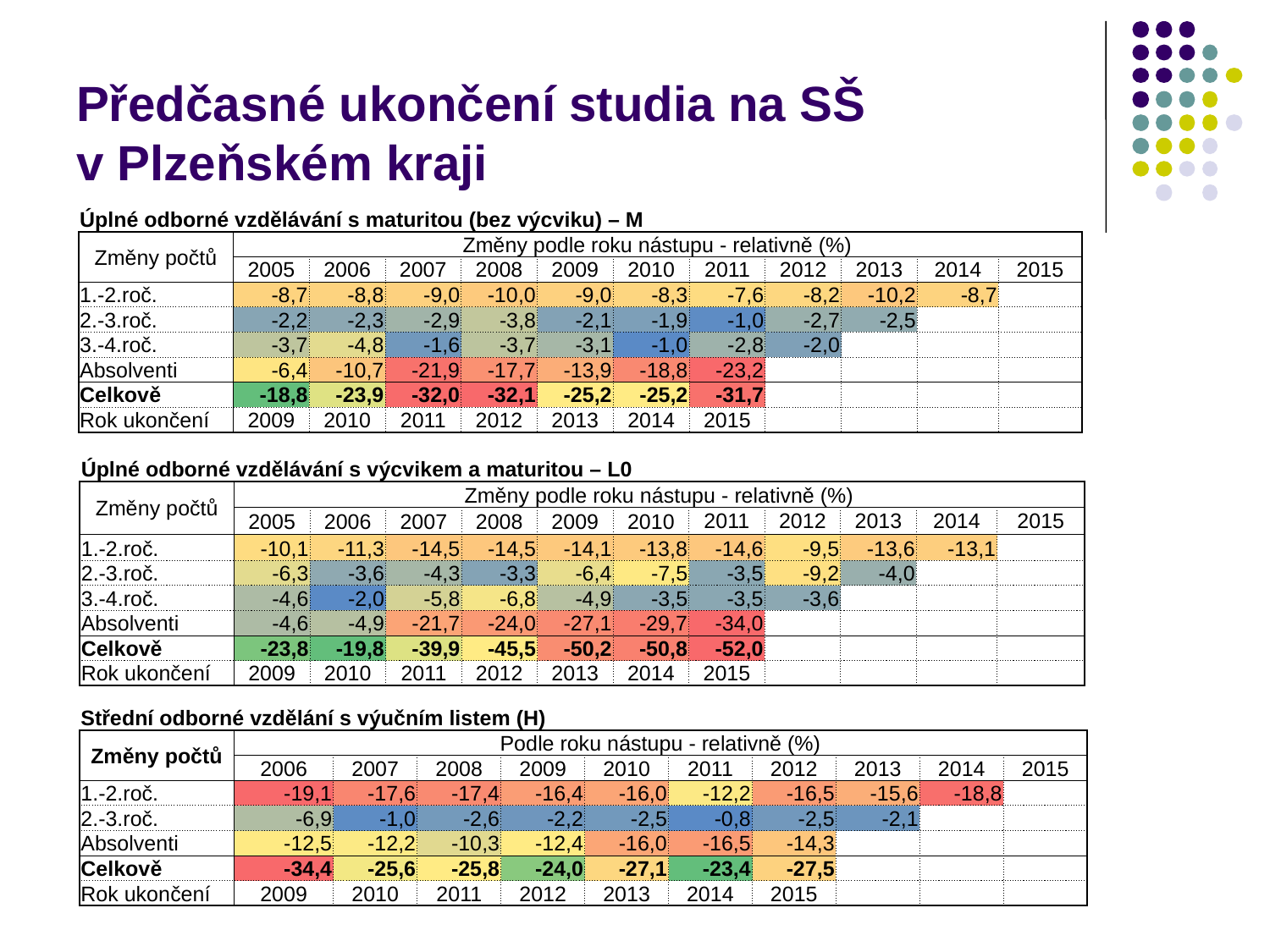

# Předčasné ukončení studia na SŠ v Plzeňském kraji
| Úplné odborné vzdělávání s maturitou (bez výcviku) – M |  |  |  |  |  |  |  |  |  |  |  |
| --- | --- | --- | --- | --- | --- | --- | --- | --- | --- | --- | --- |
| Změny počtů | Změny podle roku nástupu - relativně (%) |  |  |  |  |  |  |  |  |  |  |
|  | 2005 | 2006 | 2007 | 2008 | 2009 | 2010 | 2011 | 2012 | 2013 | 2014 | 2015 |
| 1.-2.roč. | -8,7 | -8,8 | -9,0 | -10,0 | -9,0 | -8,3 | -7,6 | -8,2 | -10,2 | -8,7 |  |
| 2.-3.roč. | -2,2 | -2,3 | -2,9 | -3,8 | -2,1 | -1,9 | -1,0 | -2,7 | -2,5 |  |  |
| 3.-4.roč. | -3,7 | -4,8 | -1,6 | -3,7 | -3,1 | -1,0 | -2,8 | -2,0 |  |  |  |
| Absolventi | -6,4 | -10,7 | -21,9 | -17,7 | -13,9 | -18,8 | -23,2 |  |  |  |  |
| Celkově | -18,8 | -23,9 | -32,0 | -32,1 | -25,2 | -25,2 | -31,7 |  |  |  |  |
| Rok ukončení | 2009 | 2010 | 2011 | 2012 | 2013 | 2014 | 2015 |  |  |  |  |
| Úplné odborné vzdělávání s výcvikem a maturitou – L0 |  |  |  |  |  |  |  |  |  |  |  |
| --- | --- | --- | --- | --- | --- | --- | --- | --- | --- | --- | --- |
| Změny počtů | Změny podle roku nástupu - relativně (%) |  |  |  |  |  |  |  |  |  |  |
|  | 2005 | 2006 | 2007 | 2008 | 2009 | 2010 | 2011 | 2012 | 2013 | 2014 | 2015 |
| 1.-2.roč. | -10,1 | -11,3 | -14,5 | -14,5 | -14,1 | -13,8 | -14,6 | -9,5 | -13,6 | -13,1 |  |
| 2.-3.roč. | -6,3 | -3,6 | -4,3 | -3,3 | -6,4 | -7,5 | -3,5 | -9,2 | -4,0 |  |  |
| 3.-4.roč. | -4,6 | -2,0 | -5,8 | -6,8 | -4,9 | -3,5 | -3,5 | -3,6 |  |  |  |
| Absolventi | -4,6 | -4,9 | -21,7 | -24,0 | -27,1 | -29,7 | -34,0 |  |  |  |  |
| Celkově | -23,8 | -19,8 | -39,9 | -45,5 | -50,2 | -50,8 | -52,0 |  |  |  |  |
| Rok ukončení | 2009 | 2010 | 2011 | 2012 | 2013 | 2014 | 2015 |  |  |  |  |
| Střední odborné vzdělání s výučním listem (H) |  |  |  |  |  |  |  |  |  |  |
| --- | --- | --- | --- | --- | --- | --- | --- | --- | --- | --- |
| Změny počtů | Podle roku nástupu - relativně (%) |  |  |  |  |  |  |  |  |  |
|  | 2006 | 2007 | 2008 | 2009 | 2010 | 2011 | 2012 | 2013 | 2014 | 2015 |
| 1.-2.roč. | -19,1 | -17,6 | -17,4 | -16,4 | -16,0 | -12,2 | -16,5 | -15,6 | -18,8 |  |
| 2.-3.roč. | -6,9 | -1,0 | -2,6 | -2,2 | -2,5 | -0,8 | -2,5 | -2,1 |  |  |
| Absolventi | -12,5 | -12,2 | -10,3 | -12,4 | -16,0 | -16,5 | -14,3 |  |  |  |
| Celkově | -34,4 | -25,6 | -25,8 | -24,0 | -27,1 | -23,4 | -27,5 |  |  |  |
| Rok ukončení | 2009 | 2010 | 2011 | 2012 | 2013 | 2014 | 2015 |  |  |  |